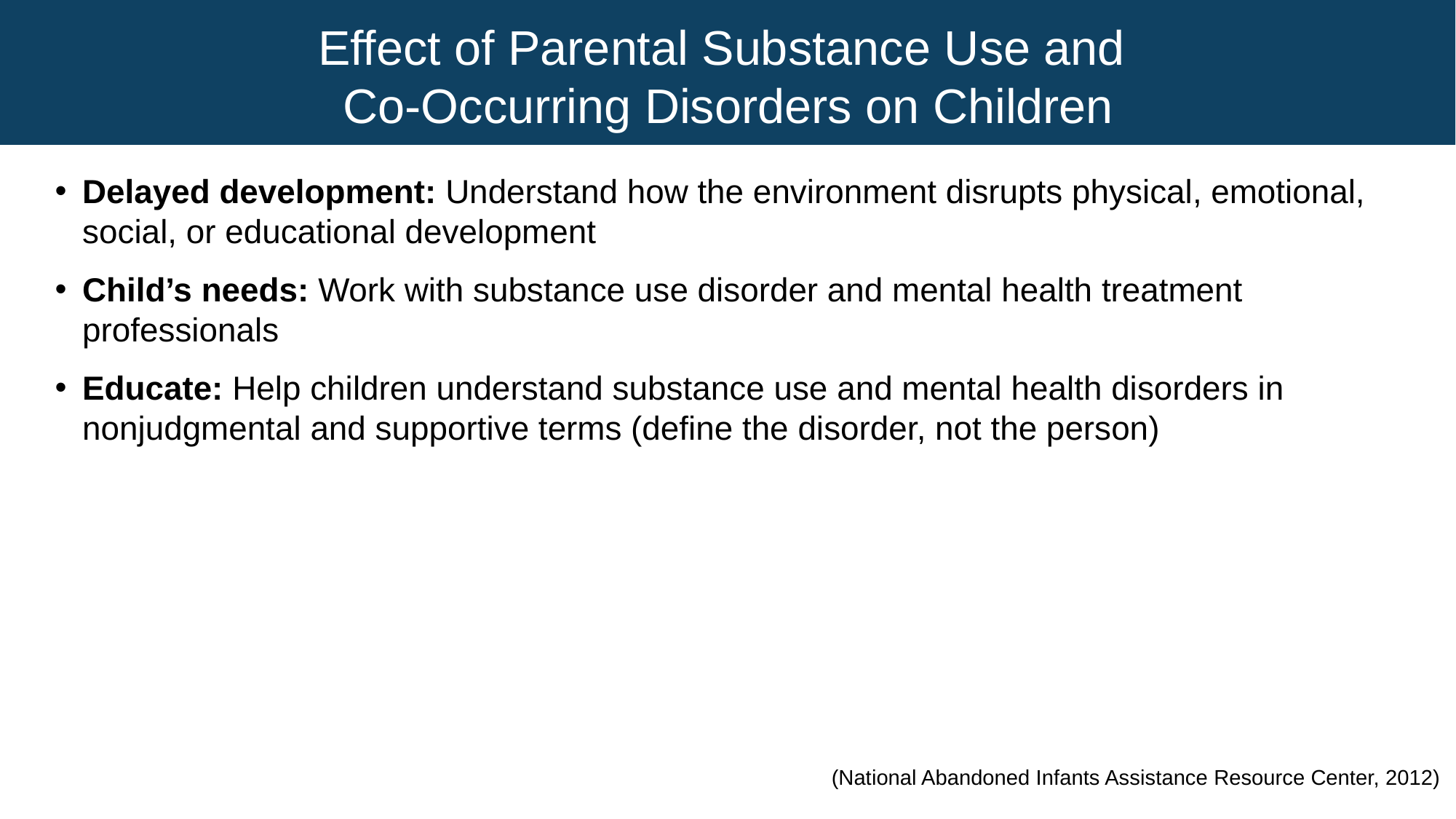

# Effect of Parental Substance Use and Co-Occurring Disorders on Children
Delayed development: Understand how the environment disrupts physical, emotional, social, or educational development
Child’s needs: Work with substance use disorder and mental health treatment professionals
Educate: Help children understand substance use and mental health disorders in nonjudgmental and supportive terms (define the disorder, not the person)

(National Abandoned Infants Assistance Resource Center, 2012)